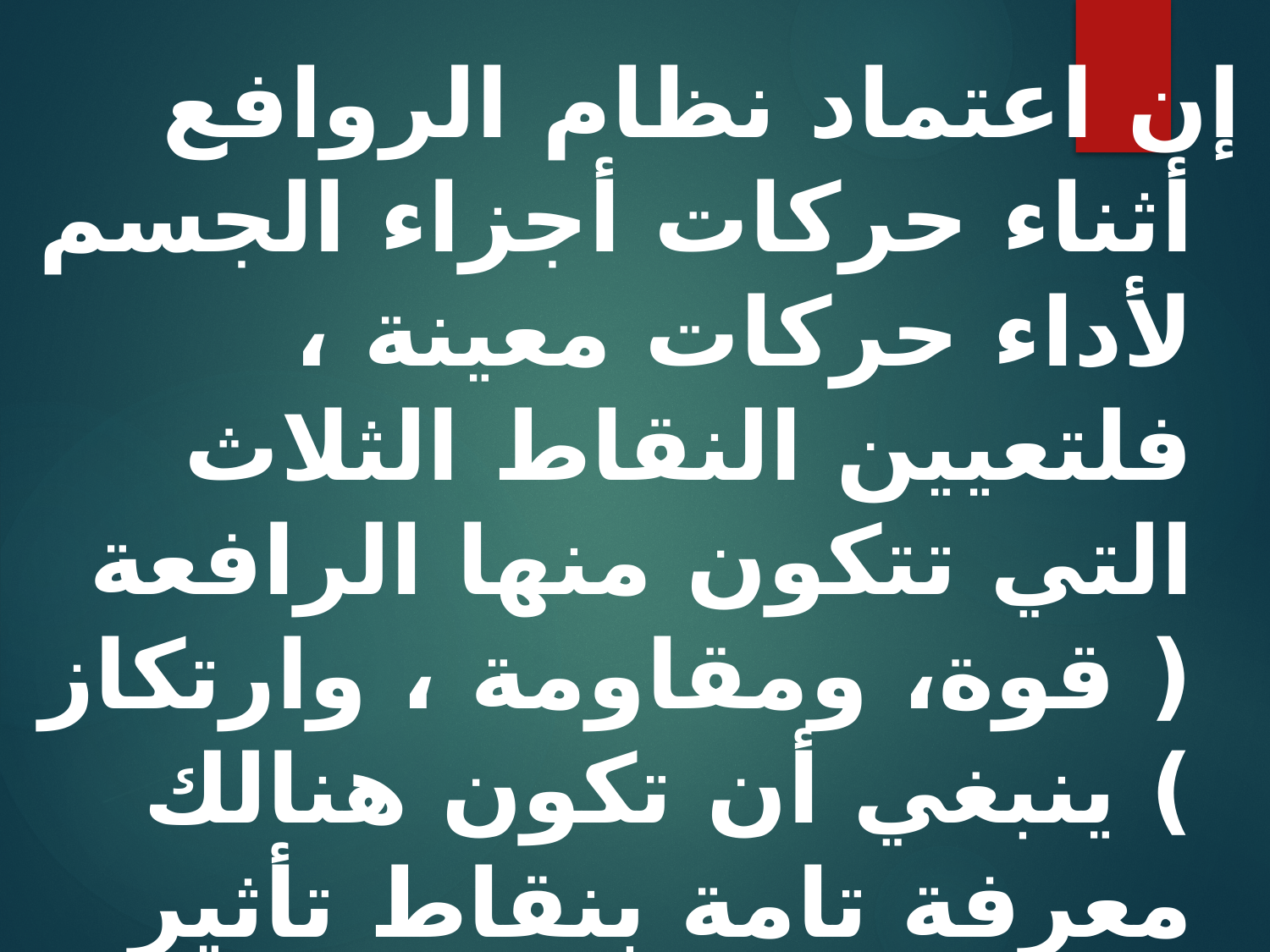

إن اعتماد نظام الروافع أثناء حركات أجزاء الجسم لأداء حركات معينة ، فلتعيين النقاط الثلاث التي تتكون منها الرافعة ( قوة، ومقاومة ، وارتكاز ) ينبغي أن تكون هنالك معرفة تامة بنقاط تأثير القوة والتي تتمثل في مدغم العضلة ، من هنا يجب أن يتوفر بعض الإلمام بهذا الجانب التشريحي وهو منشأ و مدغم العضلة.